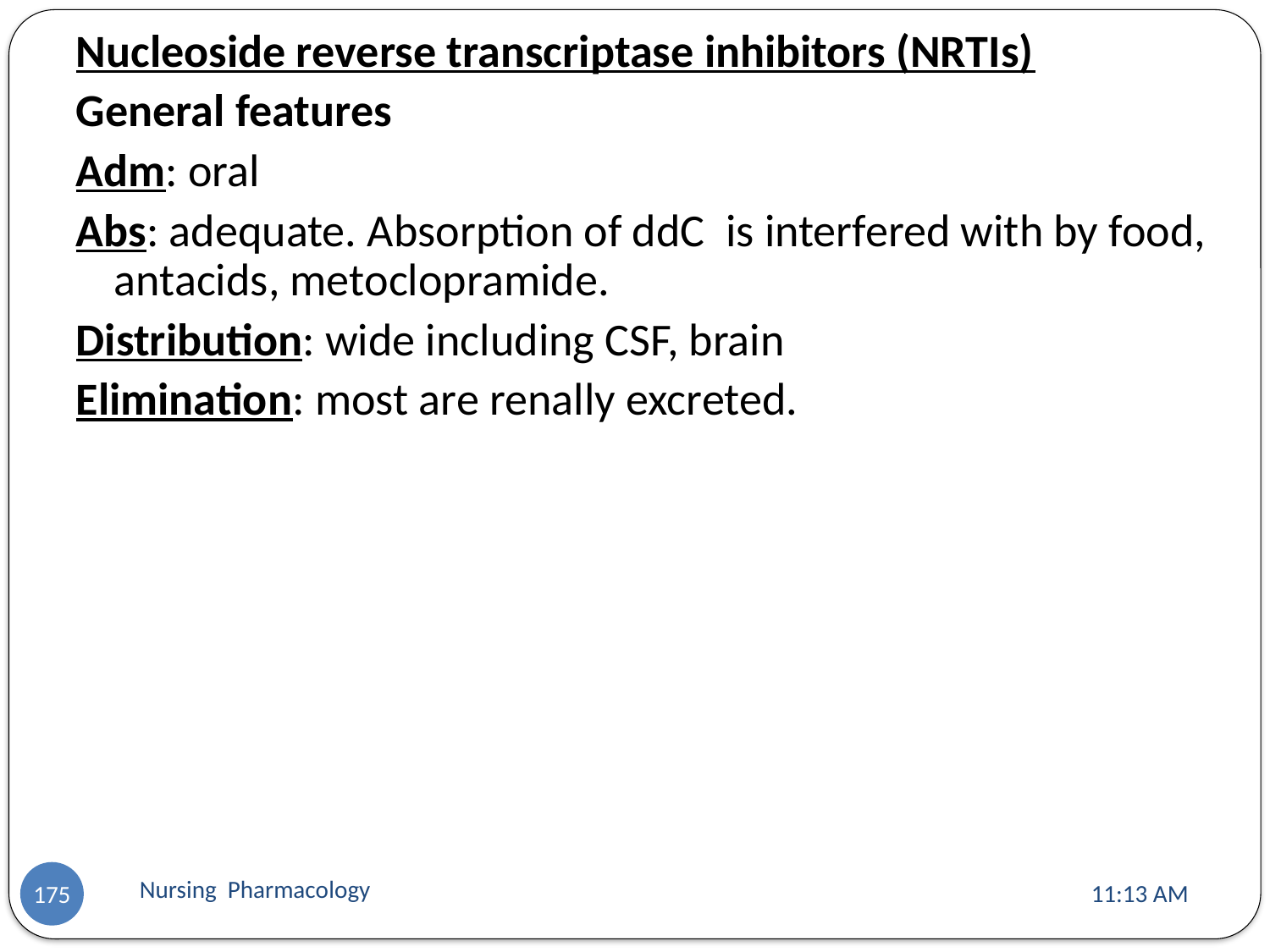

Nucleoside reverse transcriptase inhibitors (NRTIs)
General features
Adm: oral
Abs: adequate. Absorption of ddC  is interfered with by food, antacids, metoclopramide.
Distribution: wide including CSF, brain
Elimination: most are renally excreted.

Nursing  Pharmacology
11:13 AM
175